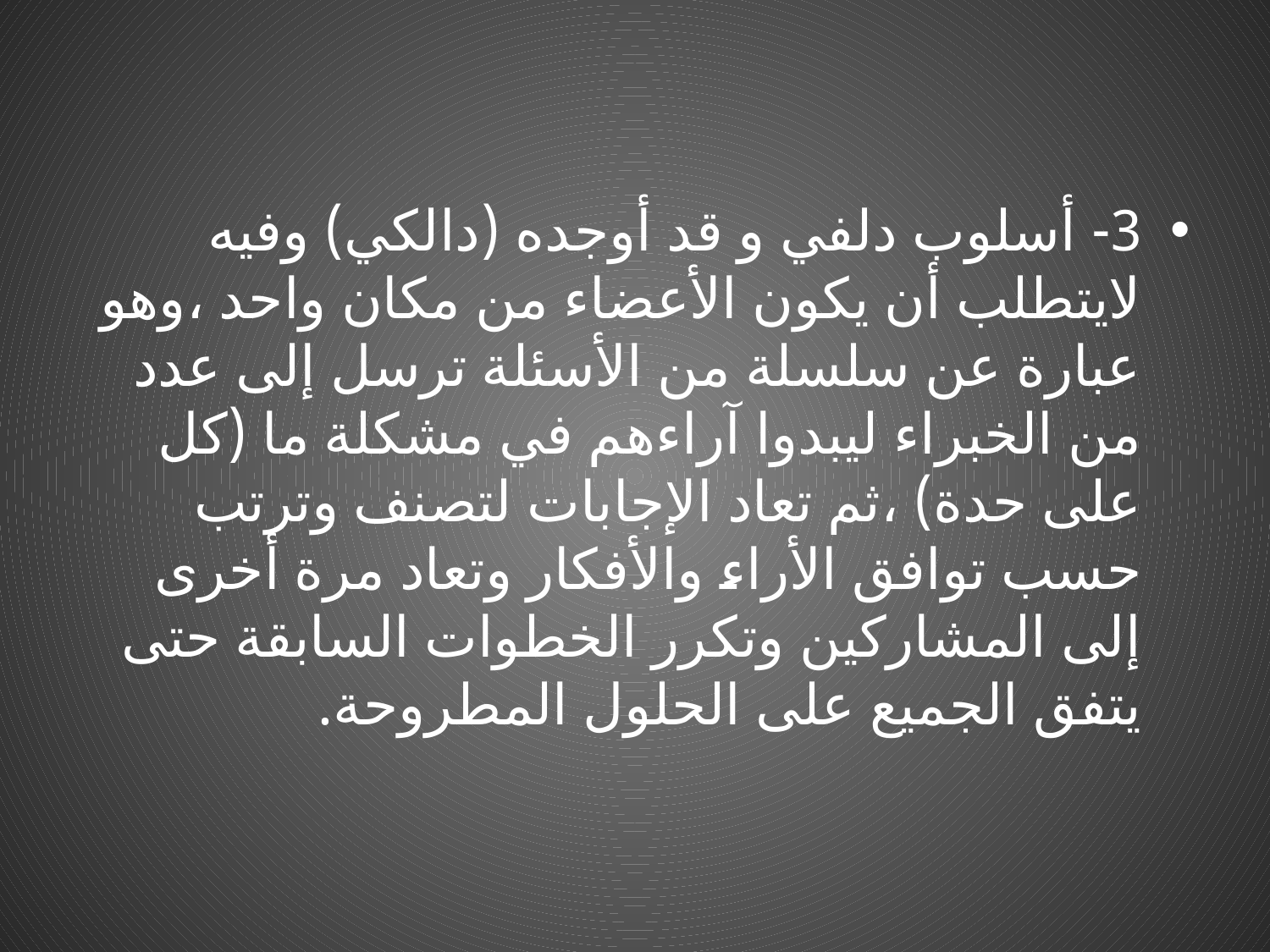

3- أسلوب دلفي و قد أوجده (دالكي) وفيه لايتطلب أن يكون الأعضاء من مكان واحد ،وهو عبارة عن سلسلة من الأسئلة ترسل إلى عدد من الخبراء ليبدوا آراءهم في مشكلة ما (كل على حدة) ،ثم تعاد الإجابات لتصنف وترتب حسب توافق الأراء والأفكار وتعاد مرة أخرى إلى المشاركين وتكرر الخطوات السابقة حتى يتفق الجميع على الحلول المطروحة.